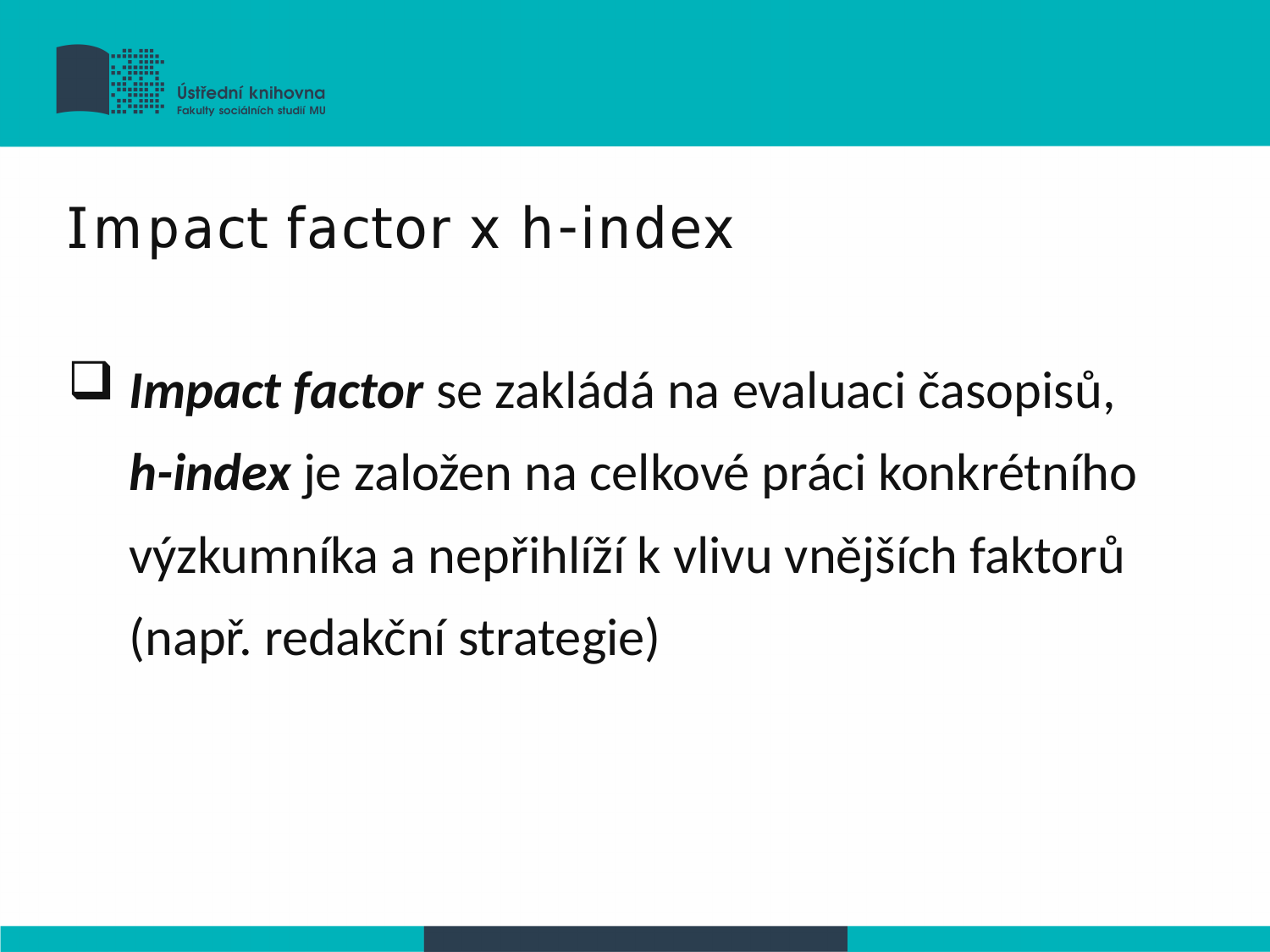

Impact factor x h-index

Impact factor se zakládá na evaluaci časopisů, h-index je založen na celkové práci konkrétního výzkumníka a nepřihlíží k vlivu vnějších faktorů (např. redakční strategie)